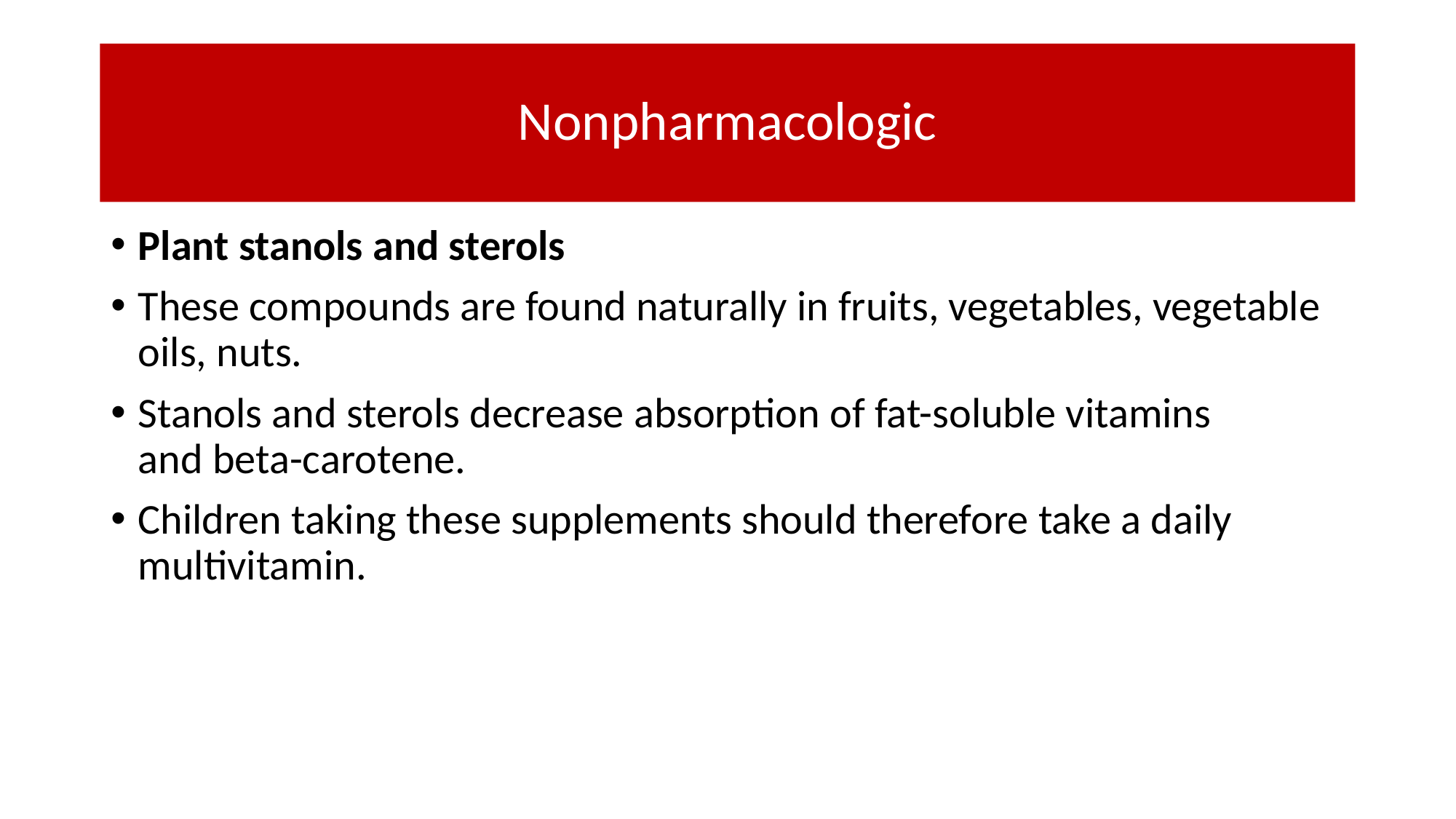

# Nonpharmacologic
Plant stanols and sterols
These compounds are found naturally in fruits, vegetables, vegetable oils, nuts.
Stanols and sterols decrease absorption of fat-soluble vitamins and beta-carotene.
Children taking these supplements should therefore take a daily multivitamin.